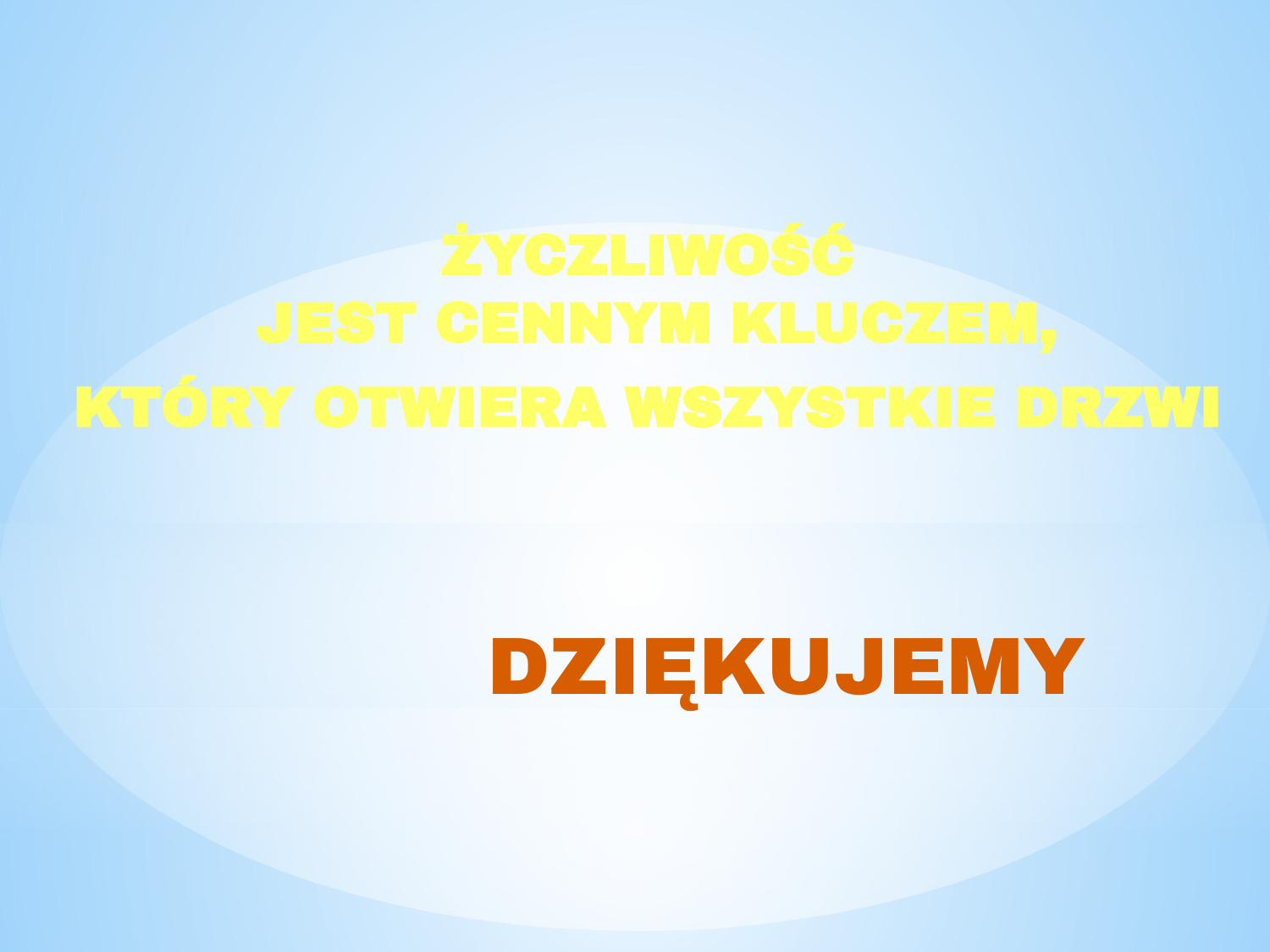

Życzliwość
 jest cennym kluczem,
który otwiera wszystkie drzwi
# DZIĘKUJEMY